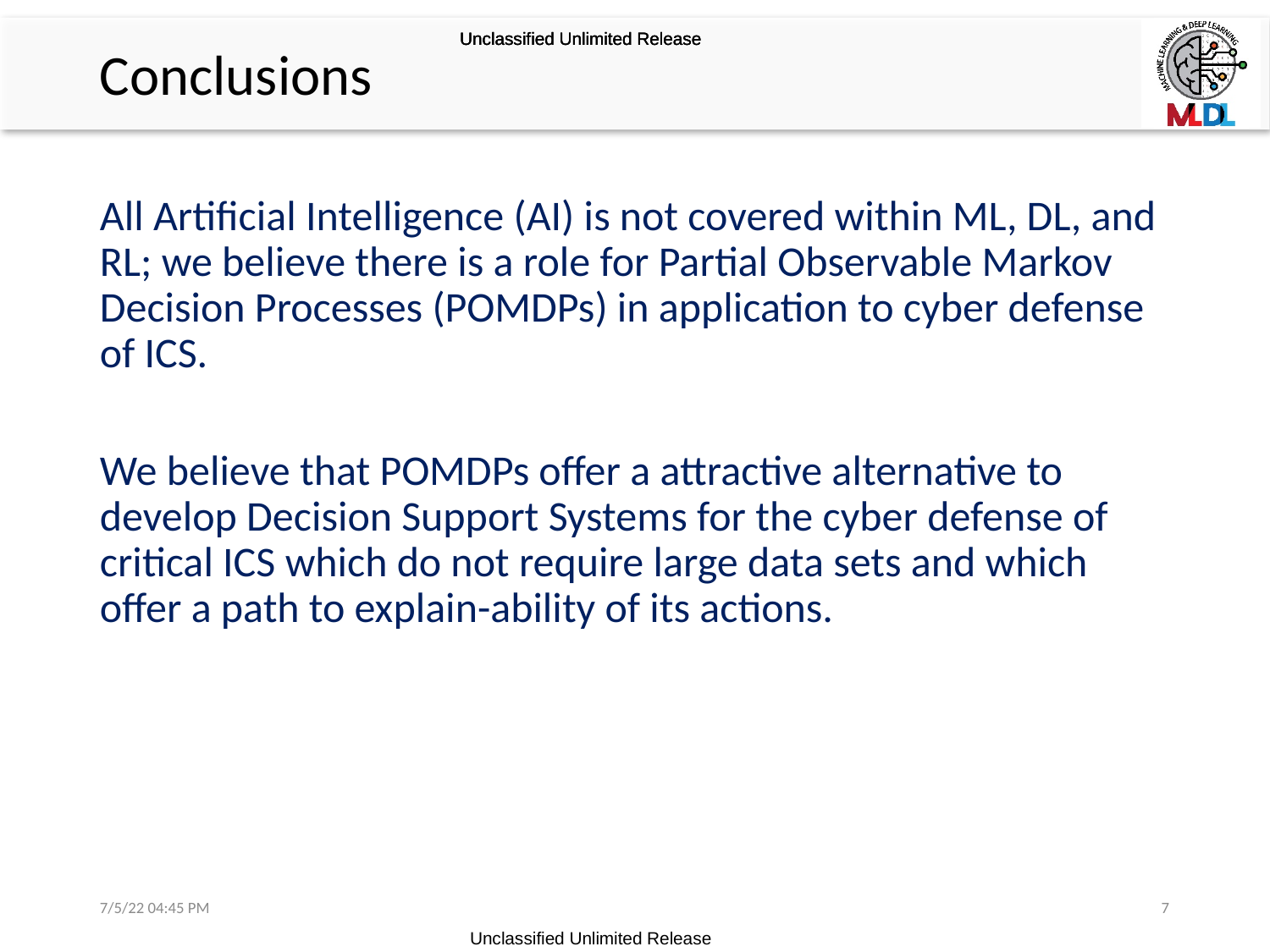

Conclusions
All Artificial Intelligence (AI) is not covered within ML, DL, and RL; we believe there is a role for Partial Observable Markov Decision Processes (POMDPs) in application to cyber defense of ICS.

We believe that POMDPs offer a attractive alternative to develop Decision Support Systems for the cyber defense of critical ICS which do not require large data sets and which offer a path to explain-ability of its actions.

7/5/22 04:45 PM
7